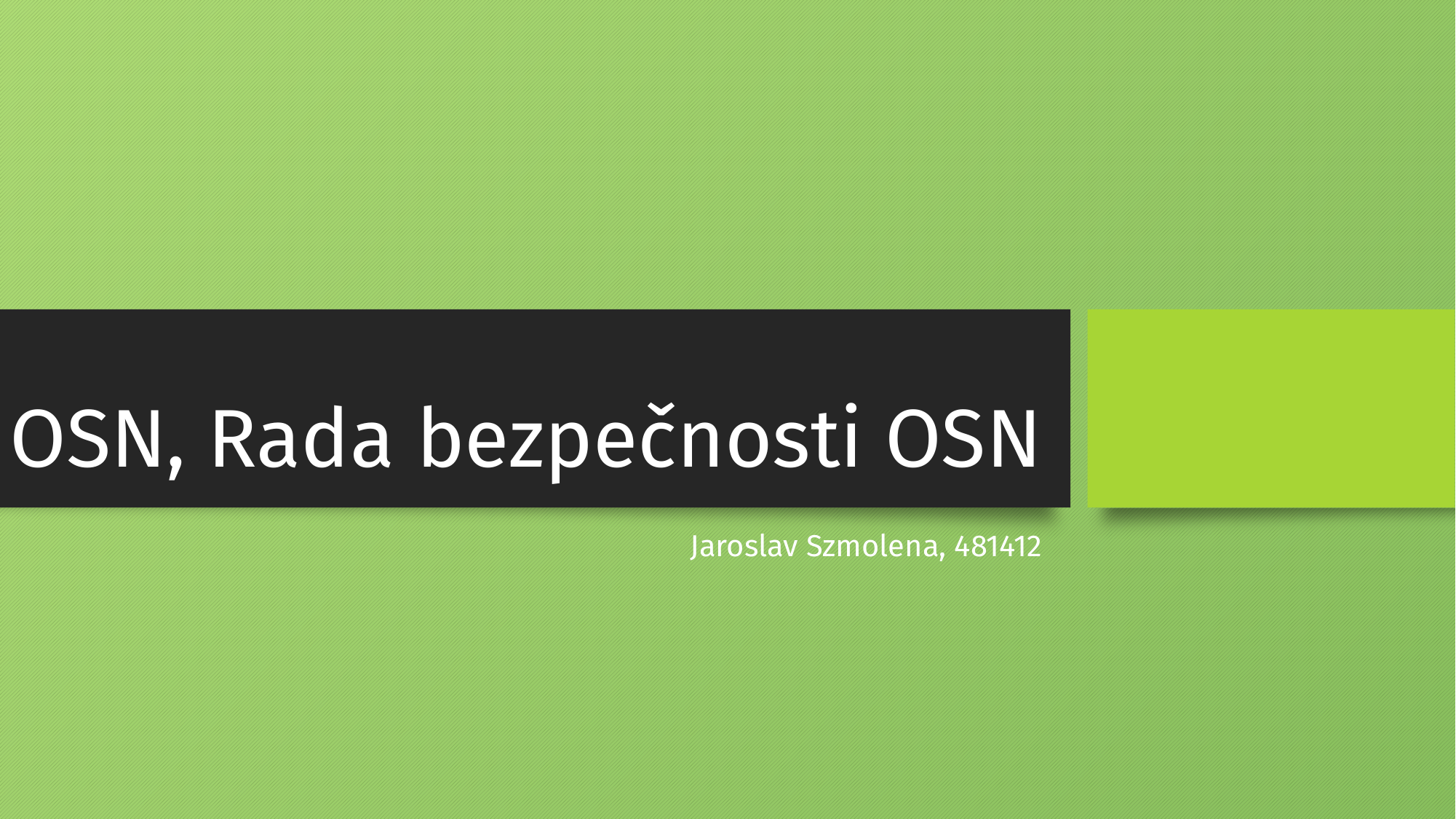

# OSN, Rada bezpečnosti OSN
Jaroslav Szmolena, 481412